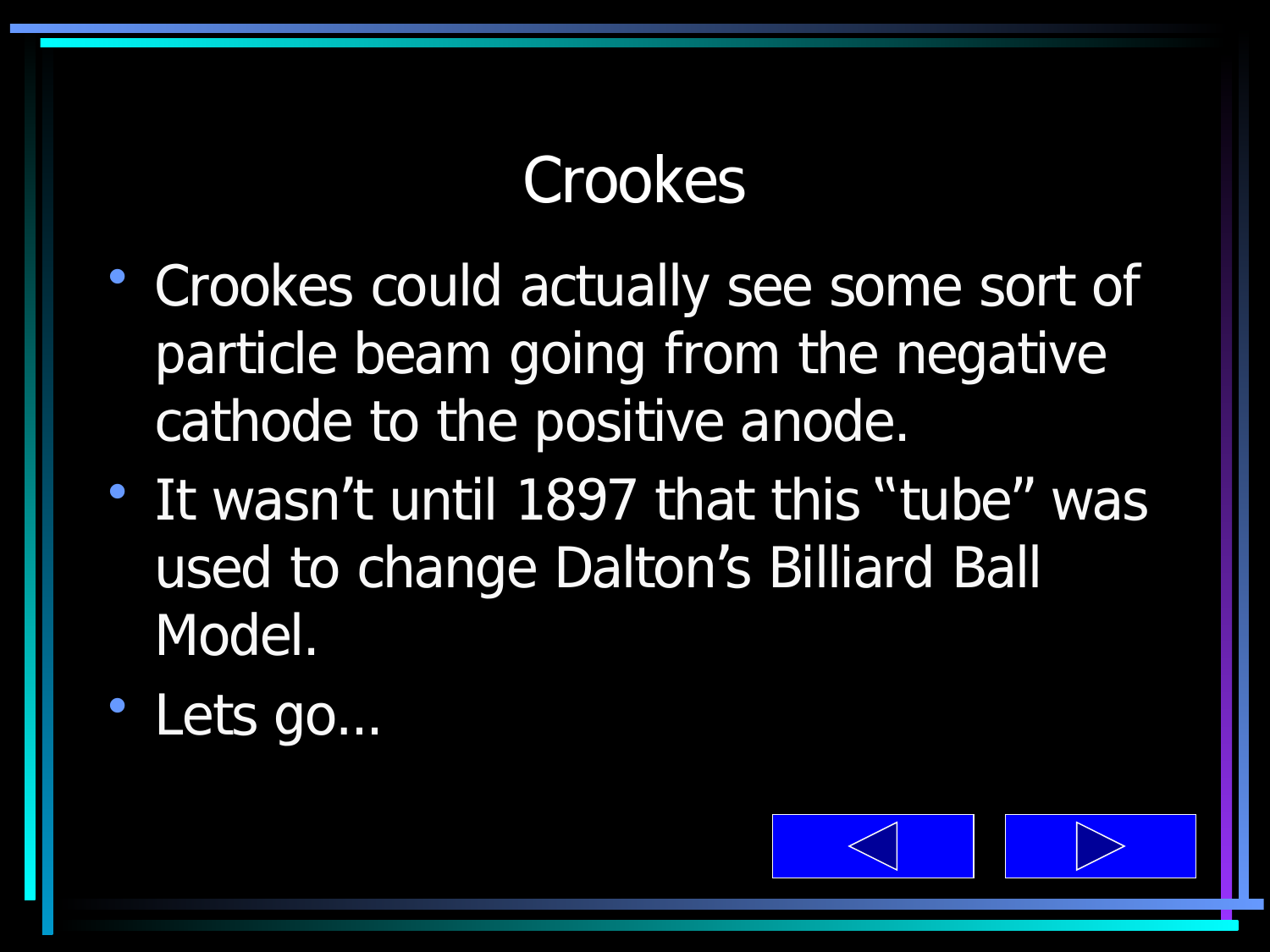

# Crookes
Crookes could actually see some sort of particle beam going from the negative cathode to the positive anode.
It wasn’t until 1897 that this “tube” was used to change Dalton’s Billiard Ball Model.
Lets go…